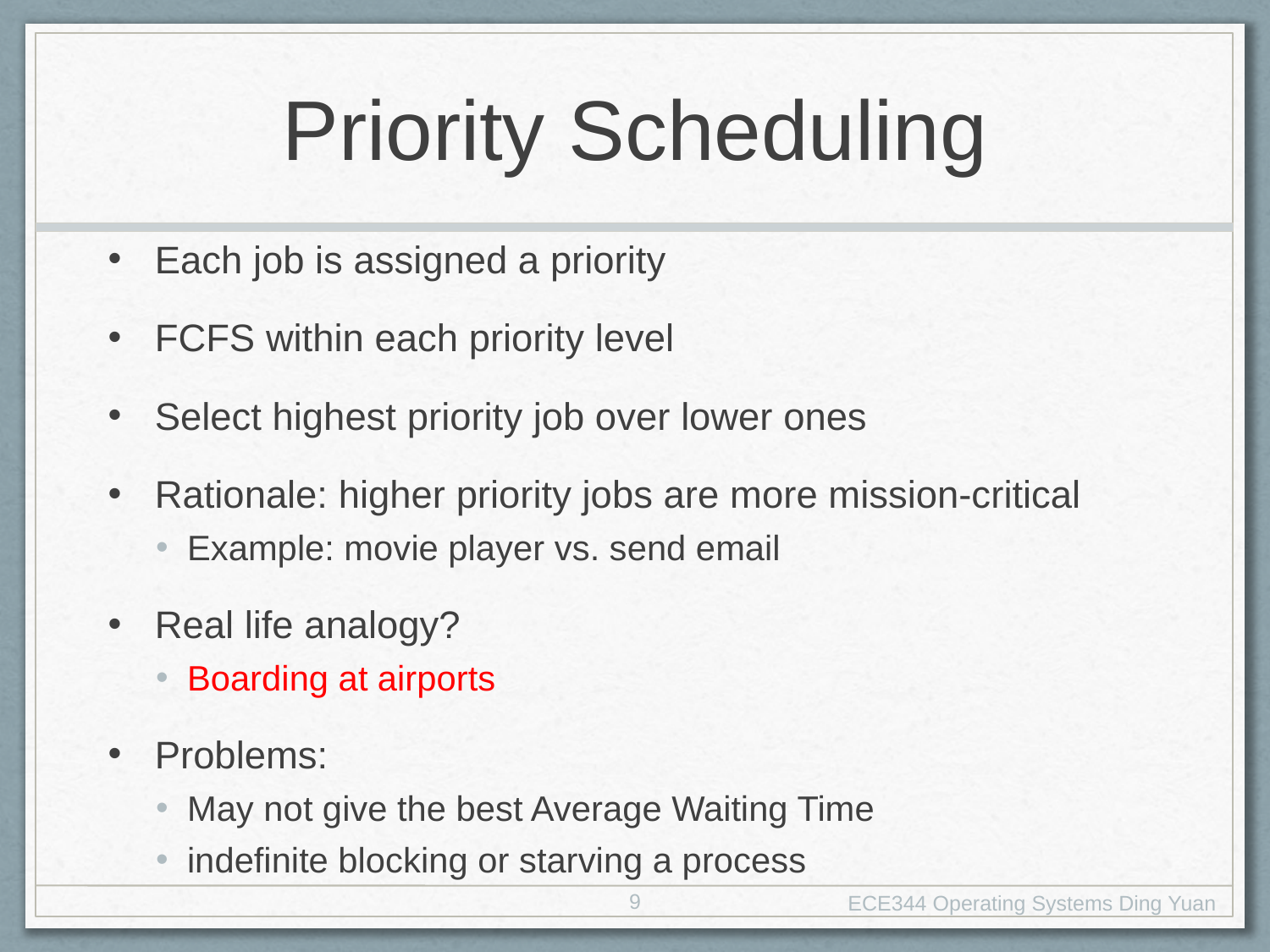

# Priority Scheduling
Each job is assigned a priority
FCFS within each priority level
Select highest priority job over lower ones
Rationale: higher priority jobs are more mission-critical
Example: movie player vs. send email
Real life analogy?
Boarding at airports
Problems:
May not give the best Average Waiting Time
indefinite blocking or starving a process
9
ECE344 Operating Systems Ding Yuan